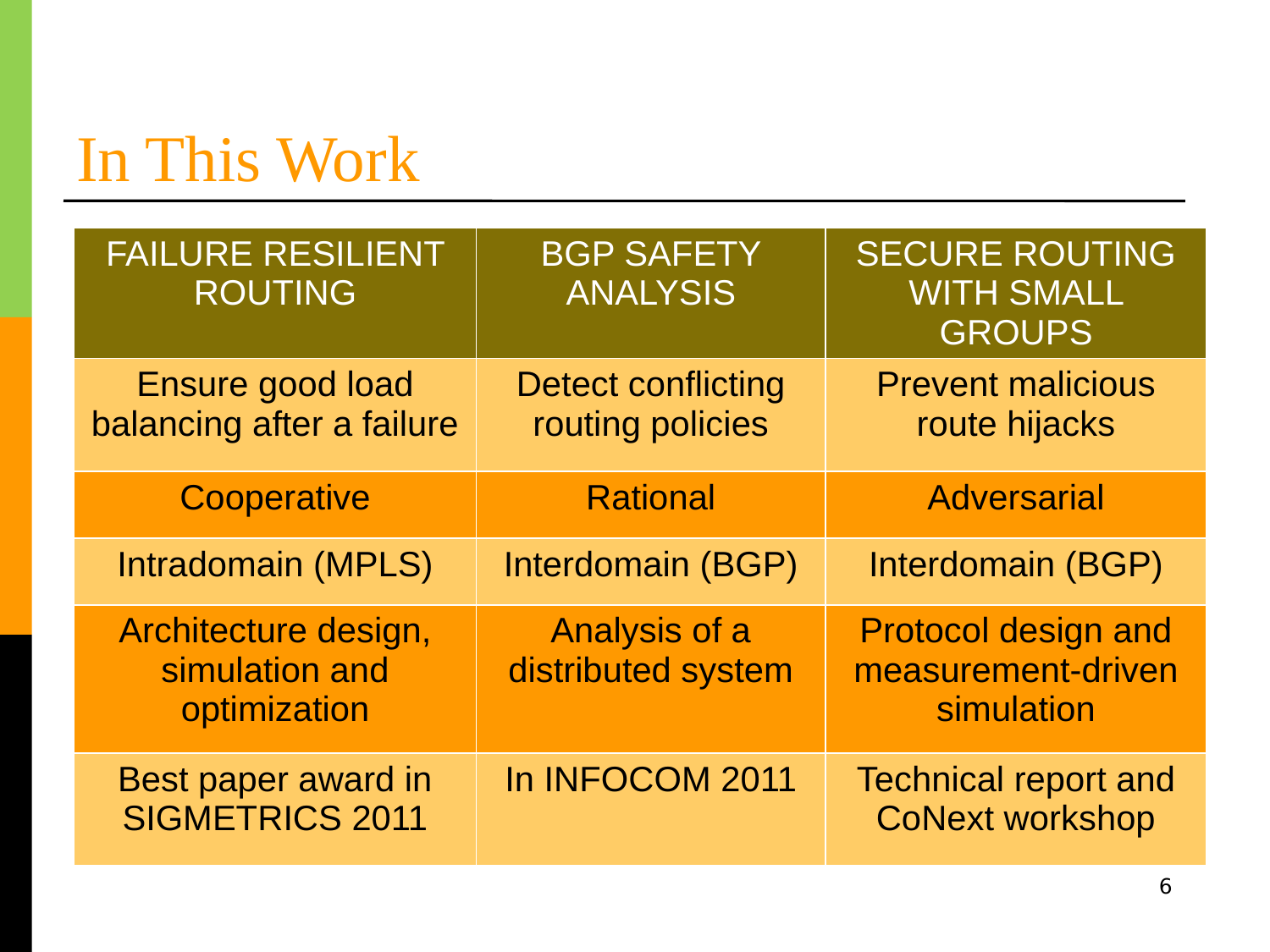

# In This Work

| Failure Resilient Routing | BGP Safety Analysis | Secure Routing with Small Groups |
| --- | --- | --- |
| Ensure good load balancing after a failure | Detect conflicting routing policies | Prevent malicious route hijacks |
| Cooperative | Rational | Adversarial |
| Intradomain (MPLS) | Interdomain (BGP) | Interdomain (BGP) |
| Architecture design, simulation and optimization | Analysis of a distributed system | Protocol design and measurement-driven simulation |
| Best paper award in SIGMETRICS 2011 | In INFOCOM 2011 | Technical report and CoNext workshop |

6